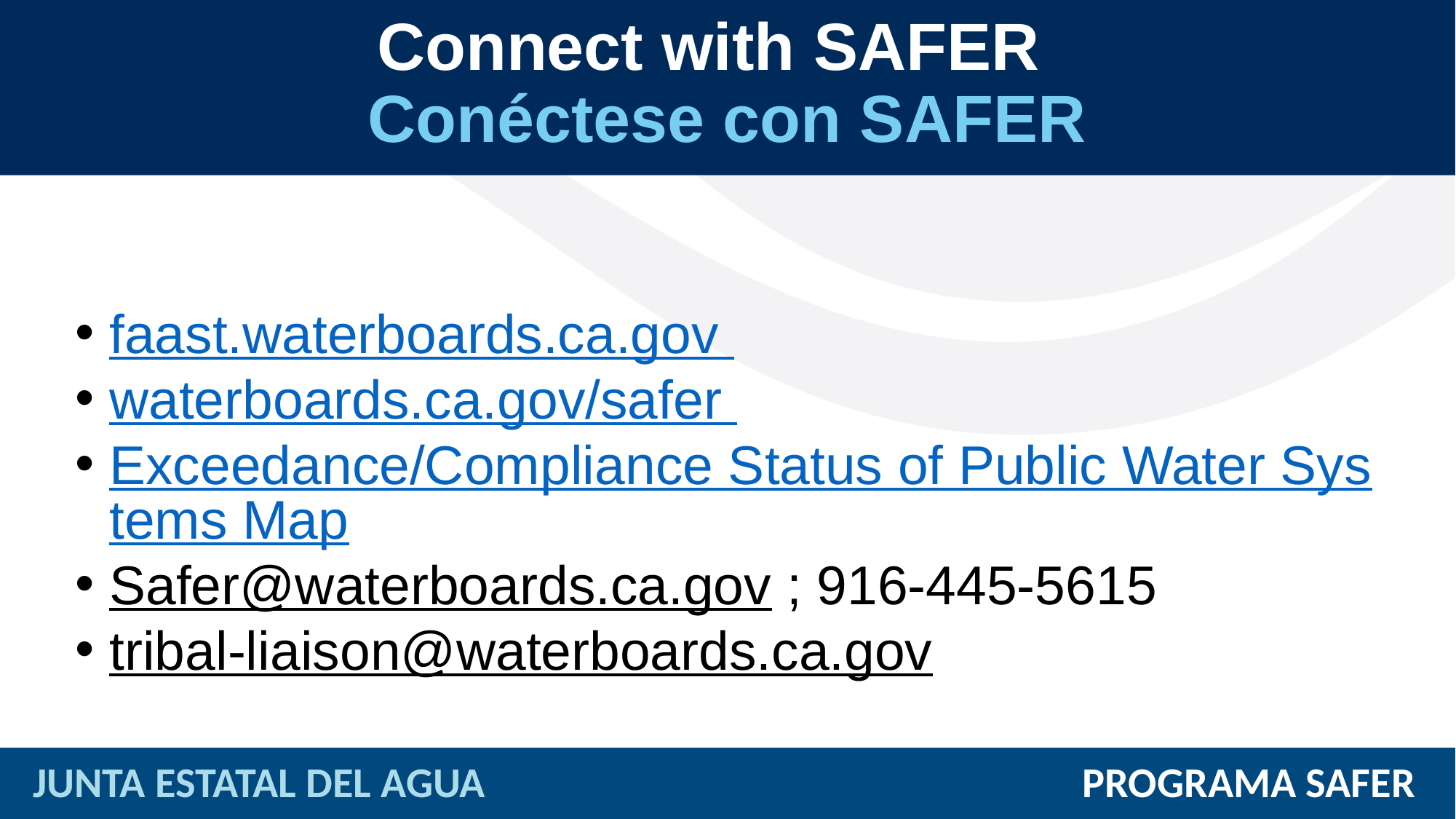

Connect with SAFER
Conéctese con SAFER

faast.waterboards.ca.gov
waterboards.ca.gov/safer
Exceedance/Compliance Status of Public Water Systems Map
Safer@waterboards.ca.gov ; 916-445-5615
tribal-liaison@waterboards.ca.gov
JUNTA ESTATAL DEL AGUA 		   			       PROGRAMA SAFER